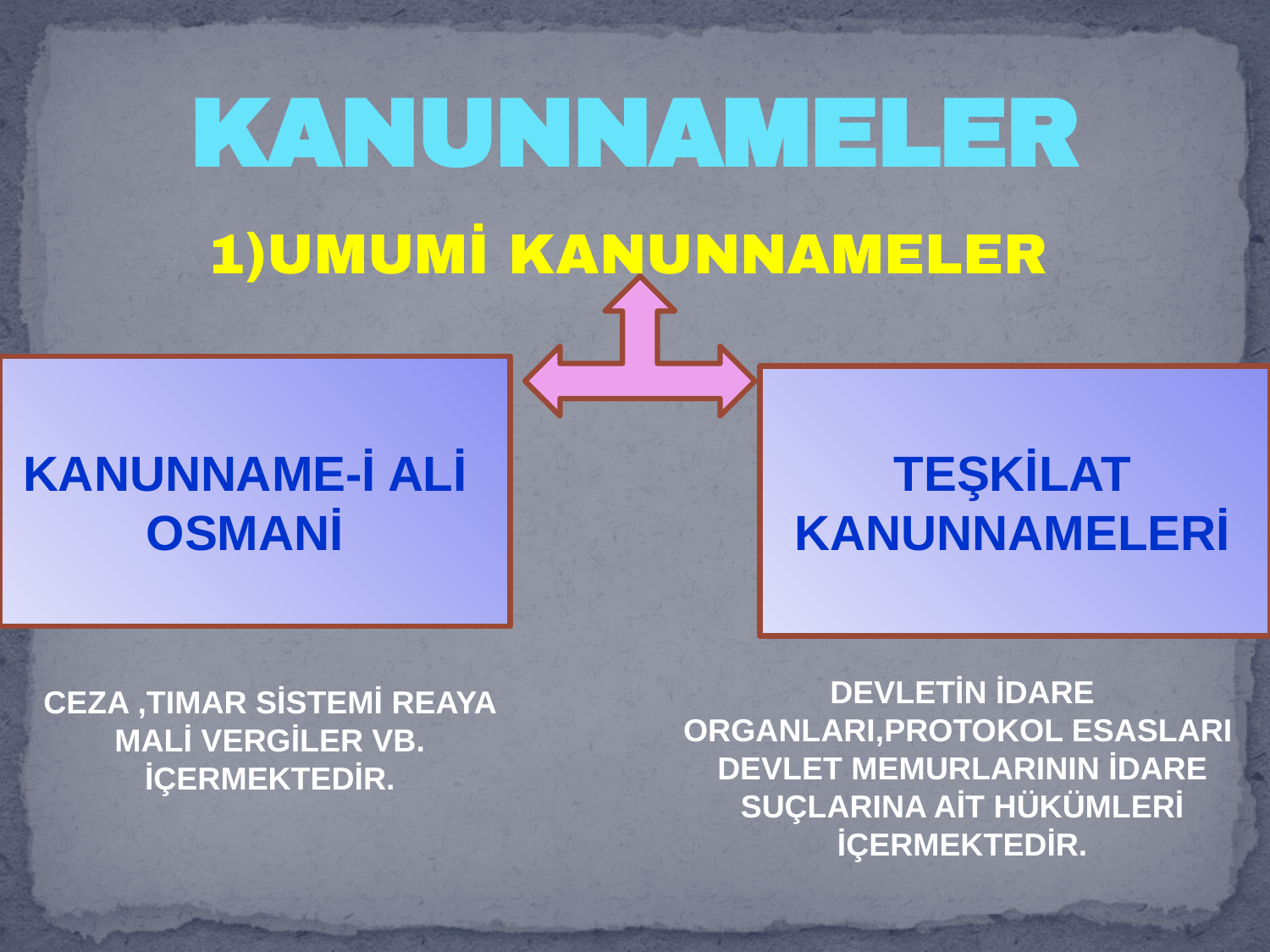

# KANUNNAMELER
       1)UMUMİ KANUNNAMELER

KANUNNAME-İ ALİ OSMANİ
TEŞKİLAT KANUNNAMELERİ
DEVLETİN İDARE ORGANLARI,PROTOKOL ESASLARI  DEVLET MEMURLARININ İDARE SUÇLARINA AİT HÜKÜMLERİ İÇERMEKTEDİR.
CEZA ,TIMAR SİSTEMİ REAYA MALİ VERGİLER VB. İÇERMEKTEDİR.